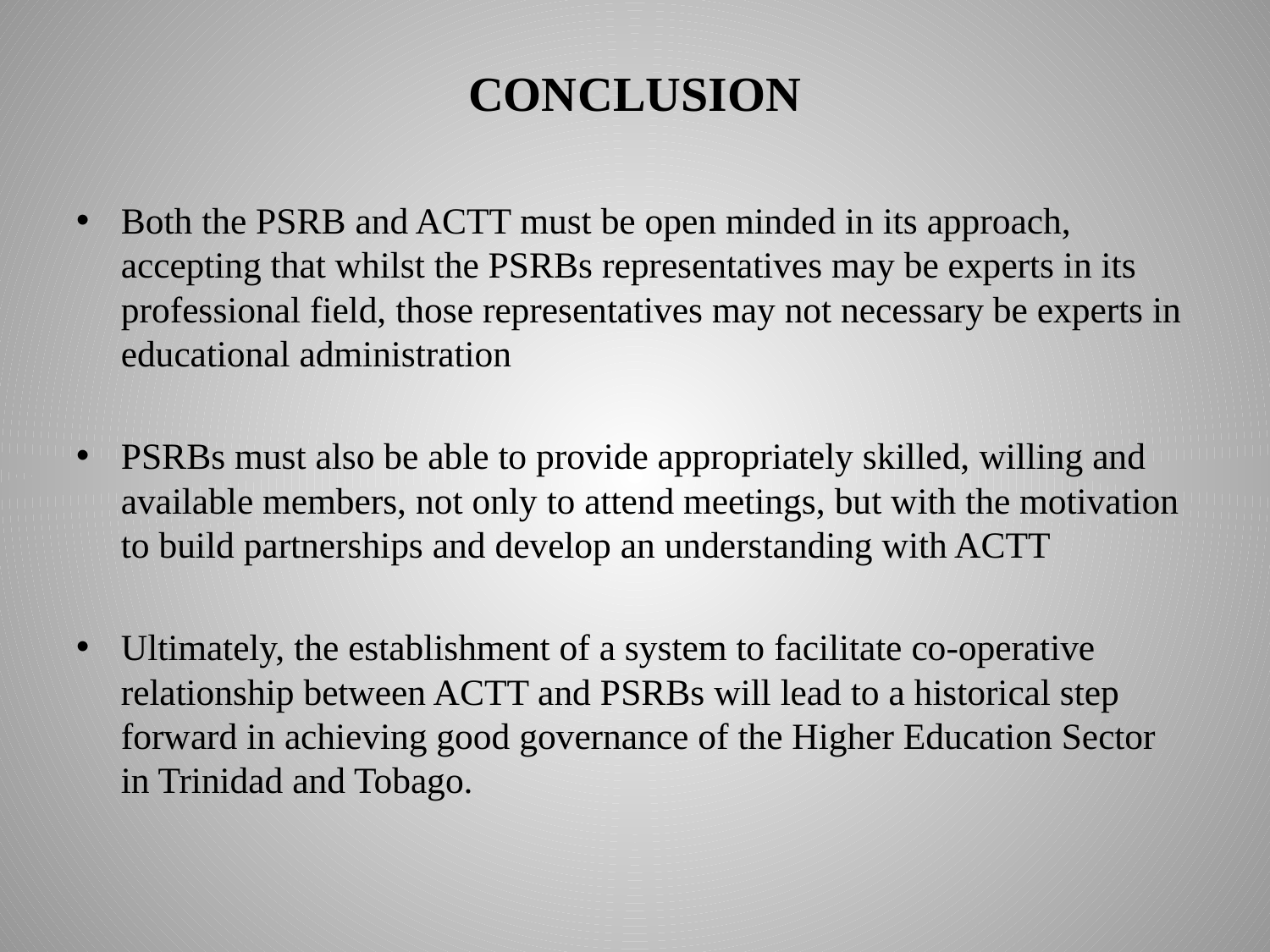

CONCLUSION

Both the PSRB and ACTT must be open minded in its approach, accepting that whilst the PSRBs representatives may be experts in its professional field, those representatives may not necessary be experts in educational administration

PSRBs must also be able to provide appropriately skilled, willing and available members, not only to attend meetings, but with the motivation to build partnerships and develop an understanding with ACTT

Ultimately, the establishment of a system to facilitate co-operative relationship between ACTT and PSRBs will lead to a historical step forward in achieving good governance of the Higher Education Sector in Trinidad and Tobago.